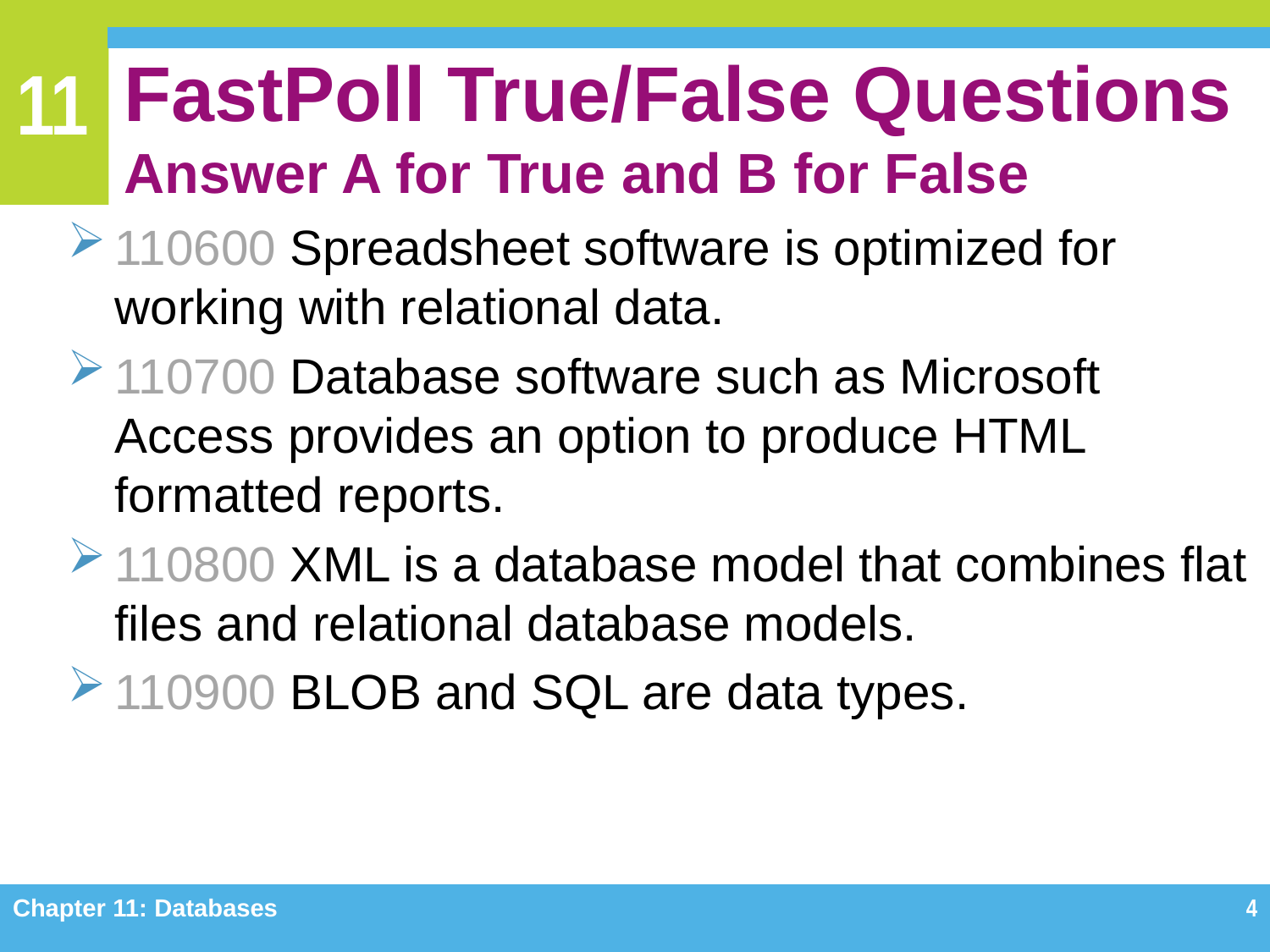

# FastPoll True/False Questions Answer A for True and B for False
110600 Spreadsheet software is optimized for working with relational data.
110700 Database software such as Microsoft Access provides an option to produce HTML formatted reports.
110800 XML is a database model that combines flat files and relational database models.
110900 BLOB and SQL are data types.
Chapter 11: Databases
4